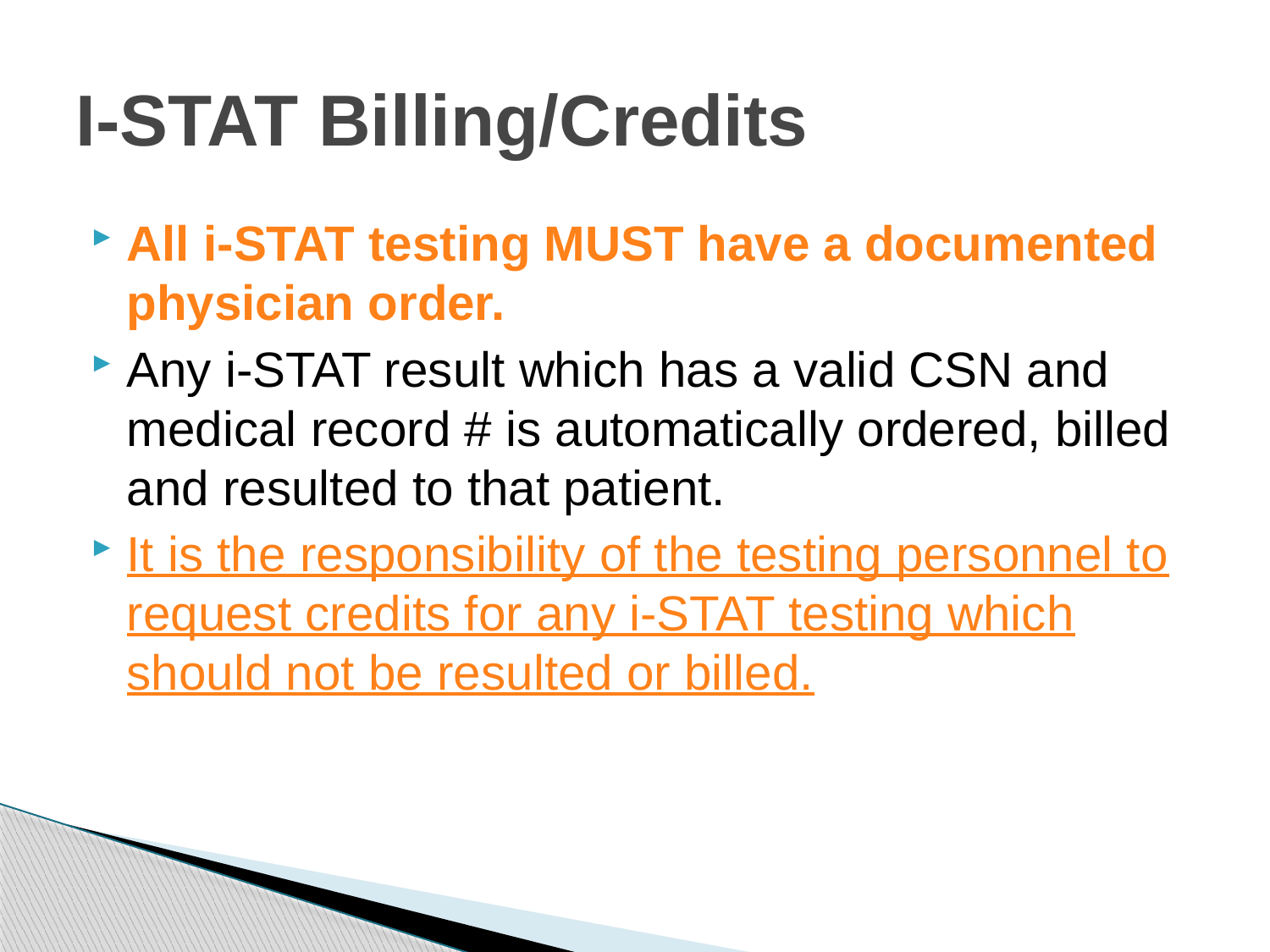

# I-STAT Billing/Credits
All i-STAT testing MUST have a documented physician order.
Any i-STAT result which has a valid CSN and medical record # is automatically ordered, billed and resulted to that patient.
It is the responsibility of the testing personnel to request credits for any i-STAT testing which should not be resulted or billed.